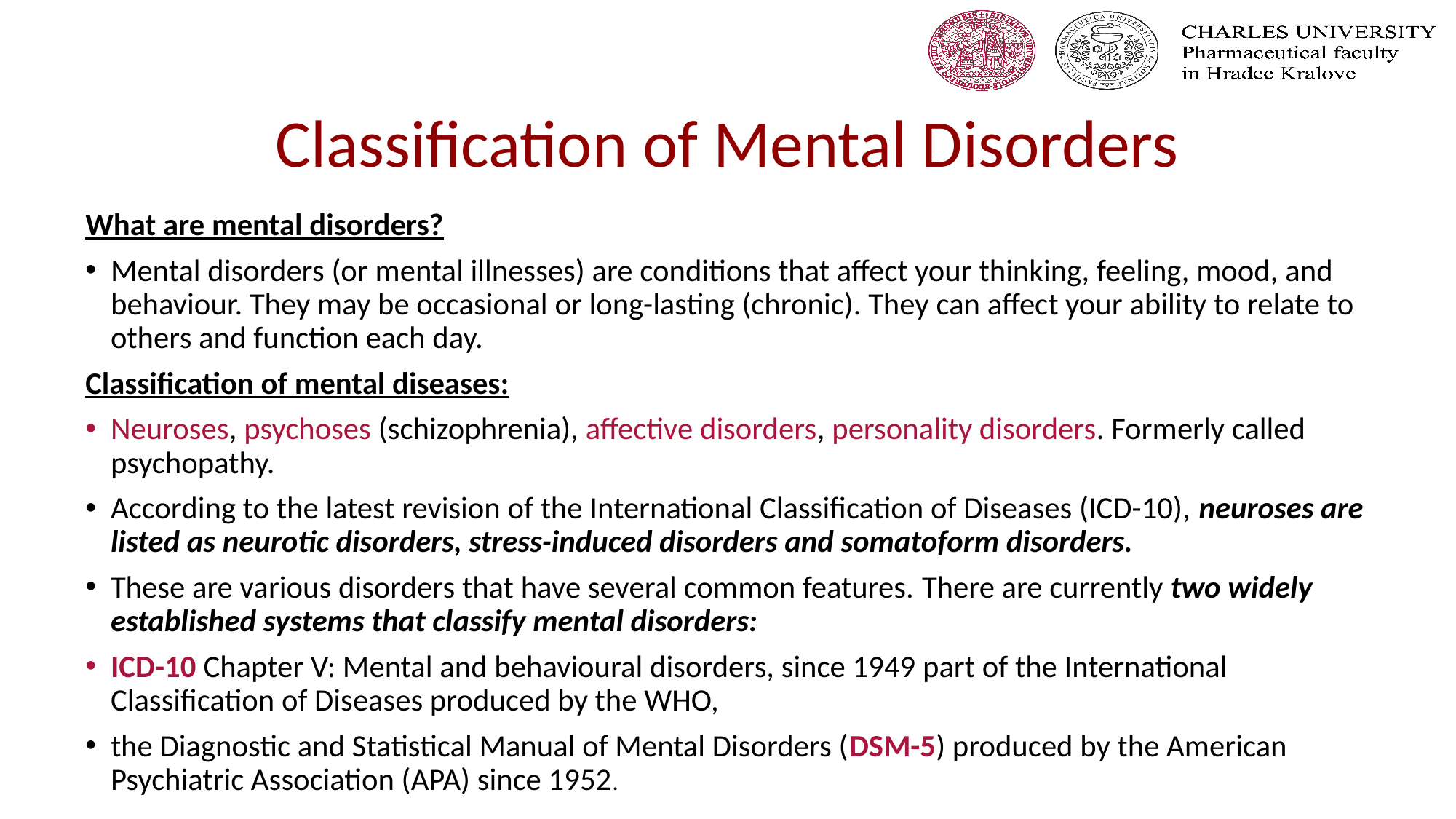

# Classification of Mental Disorders
What are mental disorders?
Mental disorders (or mental illnesses) are conditions that affect your thinking, feeling, mood, and behaviour. They may be occasional or long-lasting (chronic). They can affect your ability to relate to others and function each day.
Classification of mental diseases:
Neuroses, psychoses (schizophrenia), affective disorders, personality disorders. Formerly called psychopathy.
According to the latest revision of the International Classification of Diseases (ICD-10), neuroses are listed as neurotic disorders, stress-induced disorders and somatoform disorders.
These are various disorders that have several common features. There are currently two widely established systems that classify mental disorders:
ICD-10 Chapter V: Mental and behavioural disorders, since 1949 part of the International Classification of Diseases produced by the WHO,
the Diagnostic and Statistical Manual of Mental Disorders (DSM-5) produced by the American Psychiatric Association (APA) since 1952.